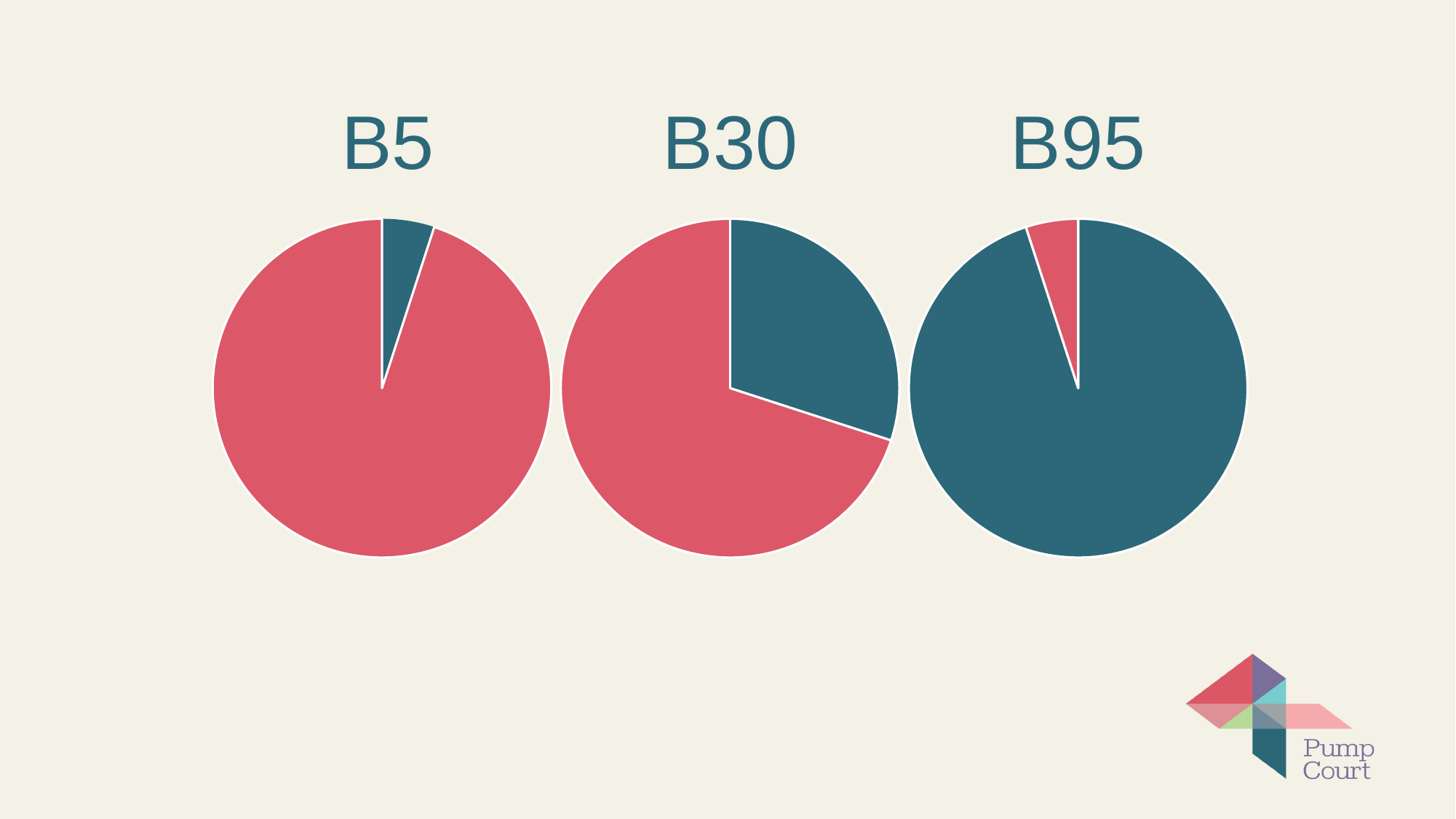

B5
B30
B95

### Chart

| Category | Column1 |
|---|---|
| 1st Qtr | 5.0 |
| 2nd Qtr | 95.0 |
| 3rd Qtr | None |
| 4th Qtr | None |

### Chart

| Category | Column1 |
|---|---|
| 1st Qtr | 30.0 |
| 2nd Qtr | 70.0 |
| 3rd Qtr | None |
| 4th Qtr | None |

### Chart

| Category | Column1 |
|---|---|
| 1st Qtr | 95.0 |
| 2nd Qtr | 5.0 |
| 3rd Qtr | None |
| 4th Qtr | None |